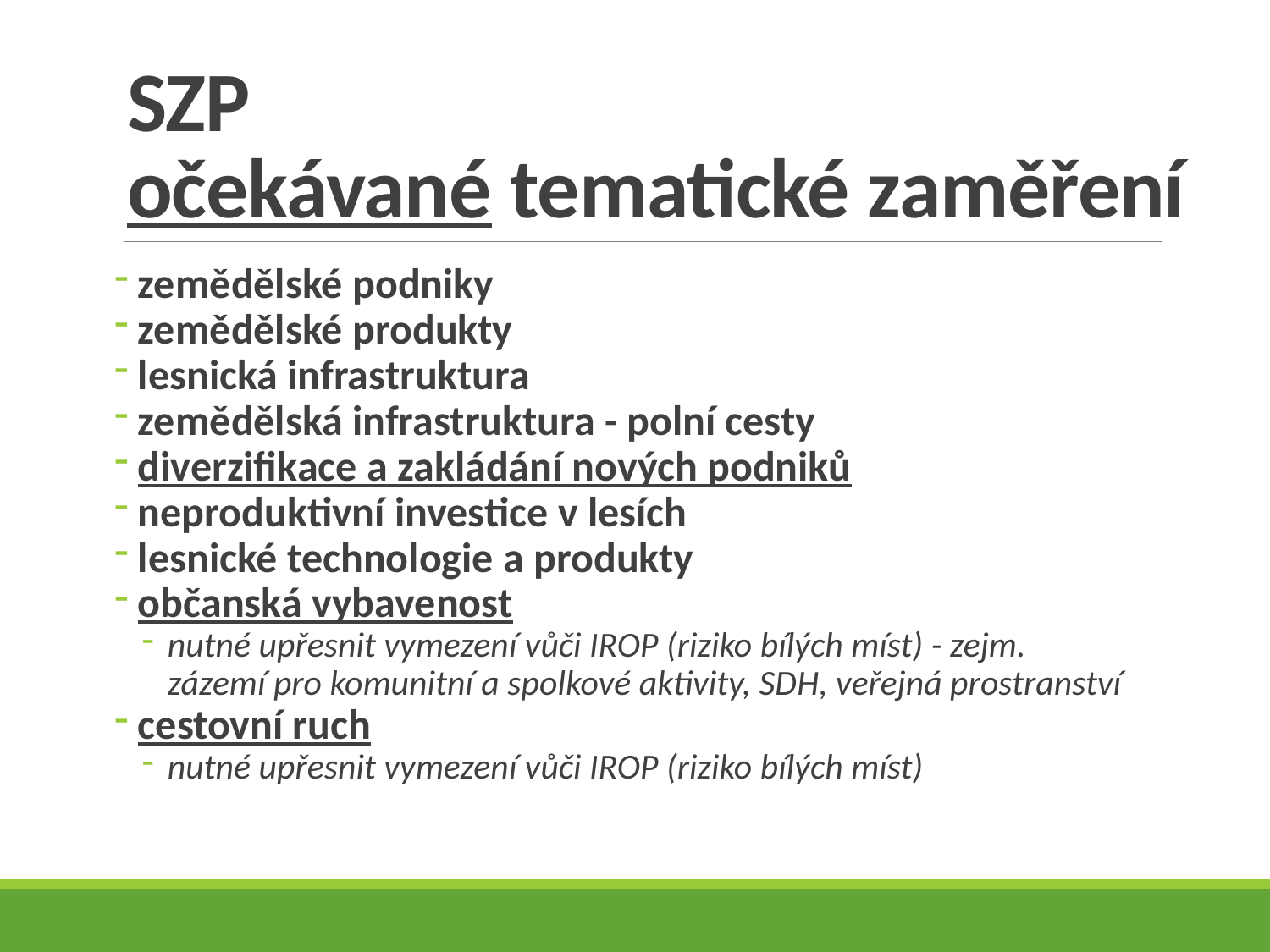

# SZP očekávané tematické zaměření
 zemědělské podniky
 zemědělské produkty
 lesnická infrastruktura
 zemědělská infrastruktura - polní cesty
 diverzifikace a zakládání nových podniků
 neproduktivní investice v lesích
 lesnické technologie a produkty
 občanská vybavenost
nutné upřesnit vymezení vůči IROP (riziko bílých míst) - zejm.
zázemí pro komunitní a spolkové aktivity, SDH, veřejná prostranství
 cestovní ruch
nutné upřesnit vymezení vůči IROP (riziko bílých míst)